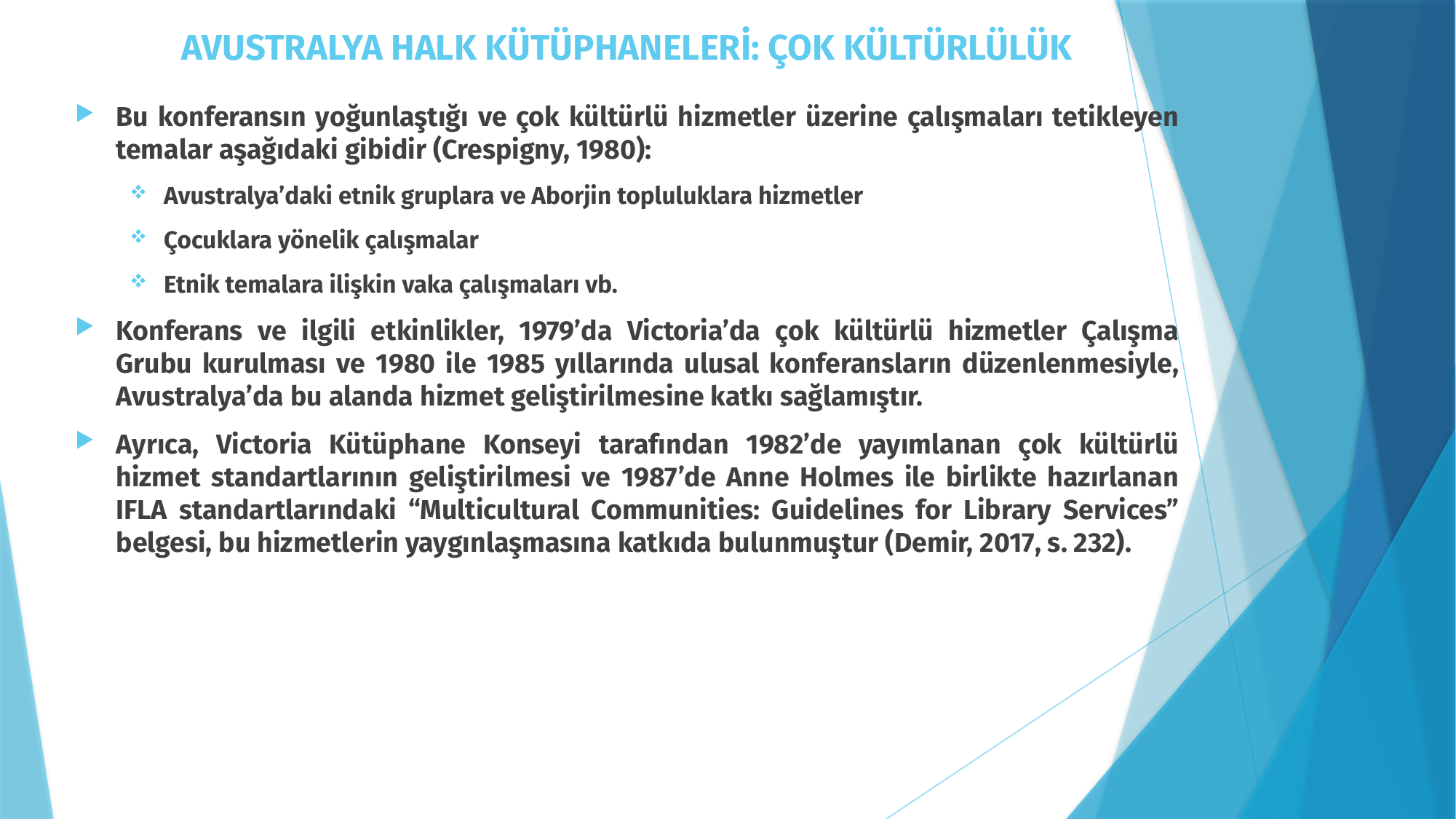

# AVUSTRALYA HALK KÜTÜPHANELERİ: ÇOK KÜLTÜRLÜLÜK
Bu konferansın yoğunlaştığı ve çok kültürlü hizmetler üzerine çalışmaları tetikleyen temalar aşağıdaki gibidir (Crespigny, 1980):
Avustralya’daki etnik gruplara ve Aborjin topluluklara hizmetler
Çocuklara yönelik çalışmalar
Etnik temalara ilişkin vaka çalışmaları vb.
Konferans ve ilgili etkinlikler, 1979’da Victoria’da çok kültürlü hizmetler Çalışma Grubu kurulması ve 1980 ile 1985 yıllarında ulusal konferansların düzenlenmesiyle, Avustralya’da bu alanda hizmet geliştirilmesine katkı sağlamıştır.
Ayrıca, Victoria Kütüphane Konseyi tarafından 1982’de yayımlanan çok kültürlü hizmet standartlarının geliştirilmesi ve 1987’de Anne Holmes ile birlikte hazırlanan IFLA standartlarındaki “Multicultural Communities: Guidelines for Library Services” belgesi, bu hizmetlerin yaygınlaşmasına katkıda bulunmuştur (Demir, 2017, s. 232).